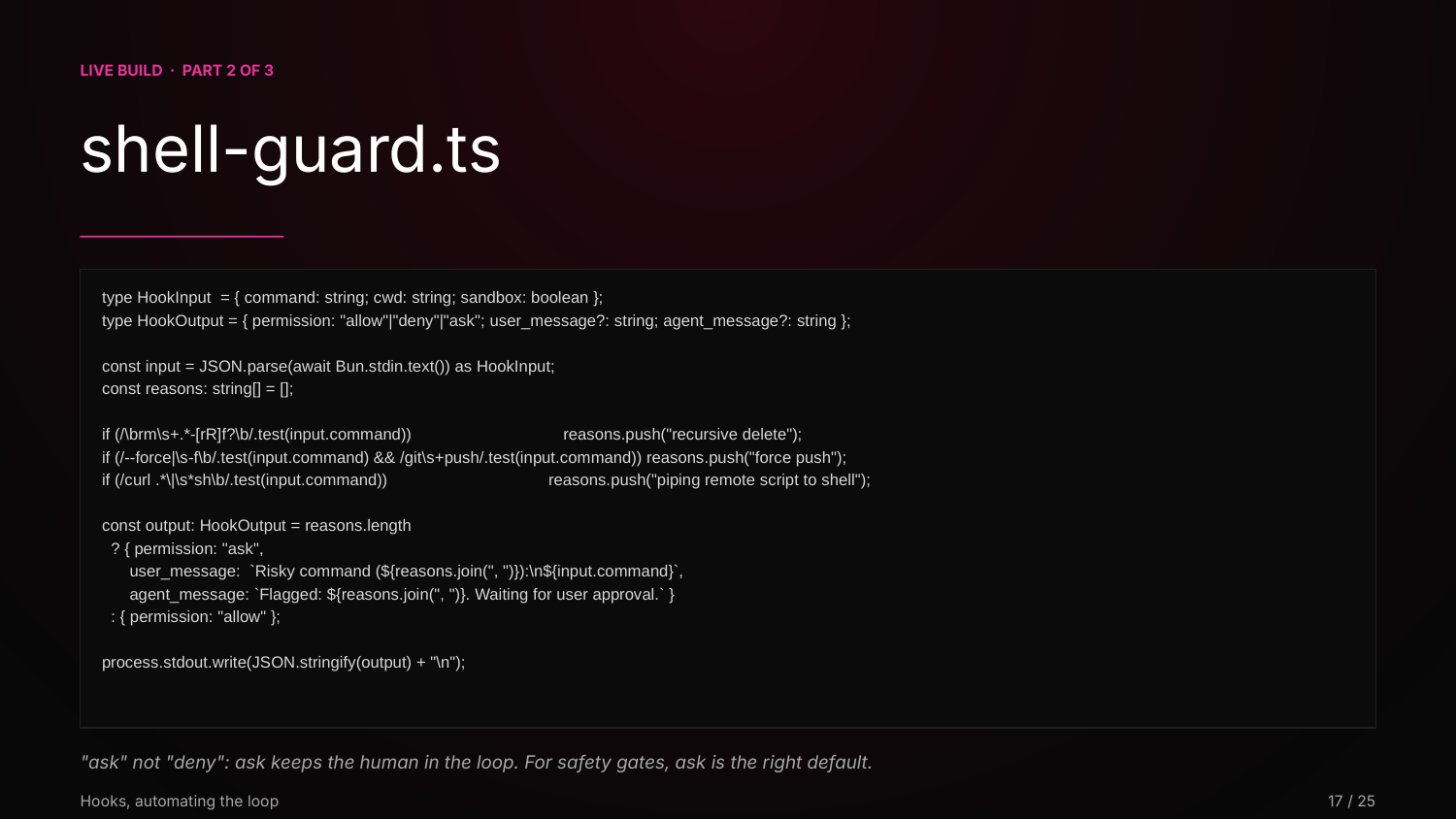

LIVE BUILD  ·  PART 2 OF 3
shell-guard.ts

type HookInput  = { command: string; cwd: string; sandbox: boolean };
type HookOutput = { permission: "allow"|"deny"|"ask"; user_message?: string; agent_message?: string };

const input = JSON.parse(await Bun.stdin.text()) as HookInput;
const reasons: string[] = [];

if (/\brm\s+.*-[rR]f?\b/.test(input.command))                                 reasons.push("recursive delete");
if (/--force|\s-f\b/.test(input.command) && /git\s+push/.test(input.command)) reasons.push("force push");
if (/curl .*\|\s*sh\b/.test(input.command))                                   reasons.push("piping remote script to shell");

const output: HookOutput = reasons.length
  ? { permission: "ask",
      user_message:  `Risky command (${reasons.join(", ")}):\n${input.command}`,
      agent_message: `Flagged: ${reasons.join(", ")}. Waiting for user approval.` }
  : { permission: "allow" };

process.stdout.write(JSON.stringify(output) + "\n");
"ask" not "deny": ask keeps the human in the loop. For safety gates, ask is the right default.
Hooks, automating the loop
17 / 25